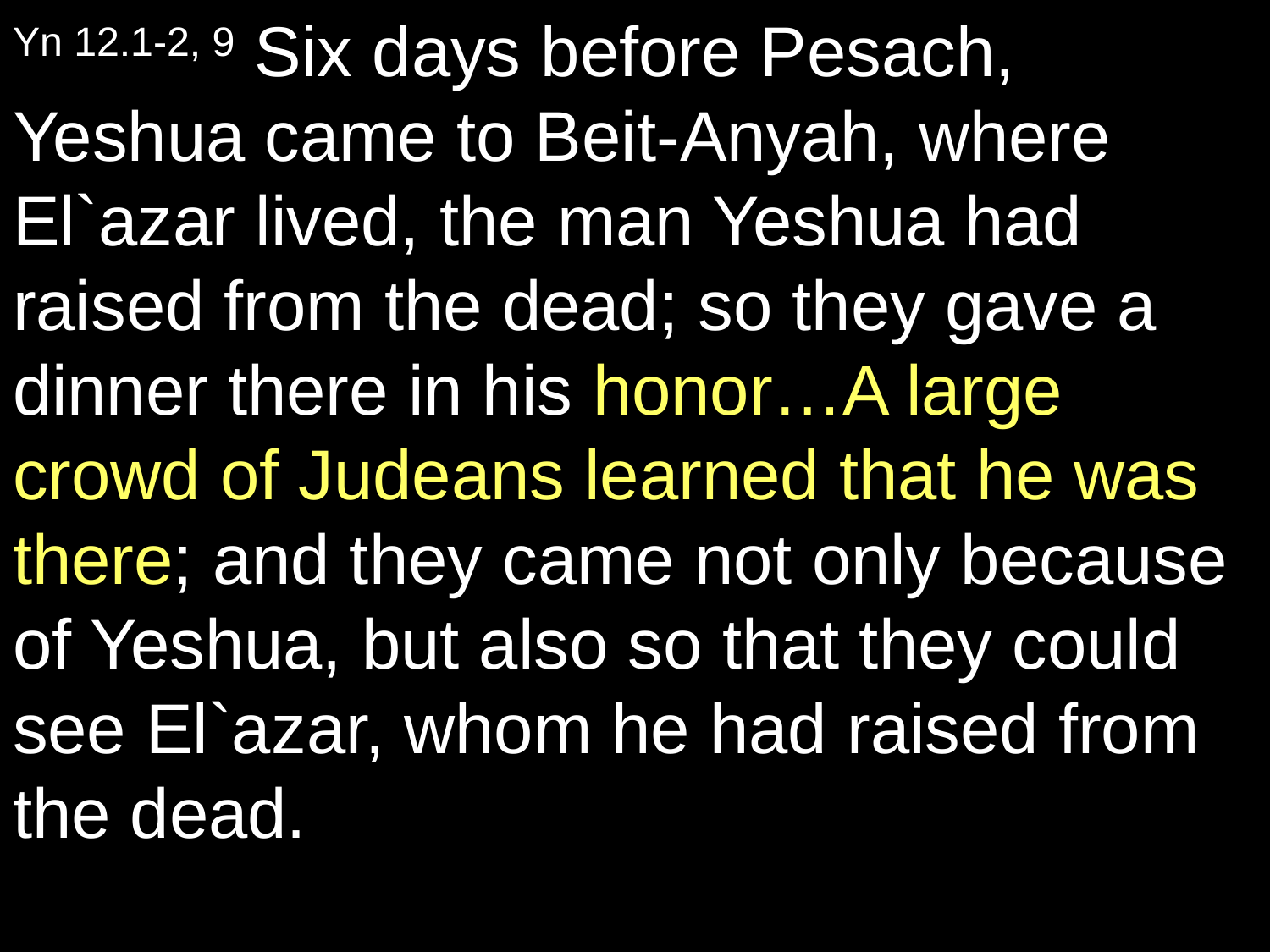

Yn 12.1-2, 9 Six days before Pesach, Yeshua came to Beit-Anyah, where El`azar lived, the man Yeshua had raised from the dead; so they gave a dinner there in his honor…A large crowd of Judeans learned that he was there; and they came not only because of Yeshua, but also so that they could see El`azar, whom he had raised from the dead.